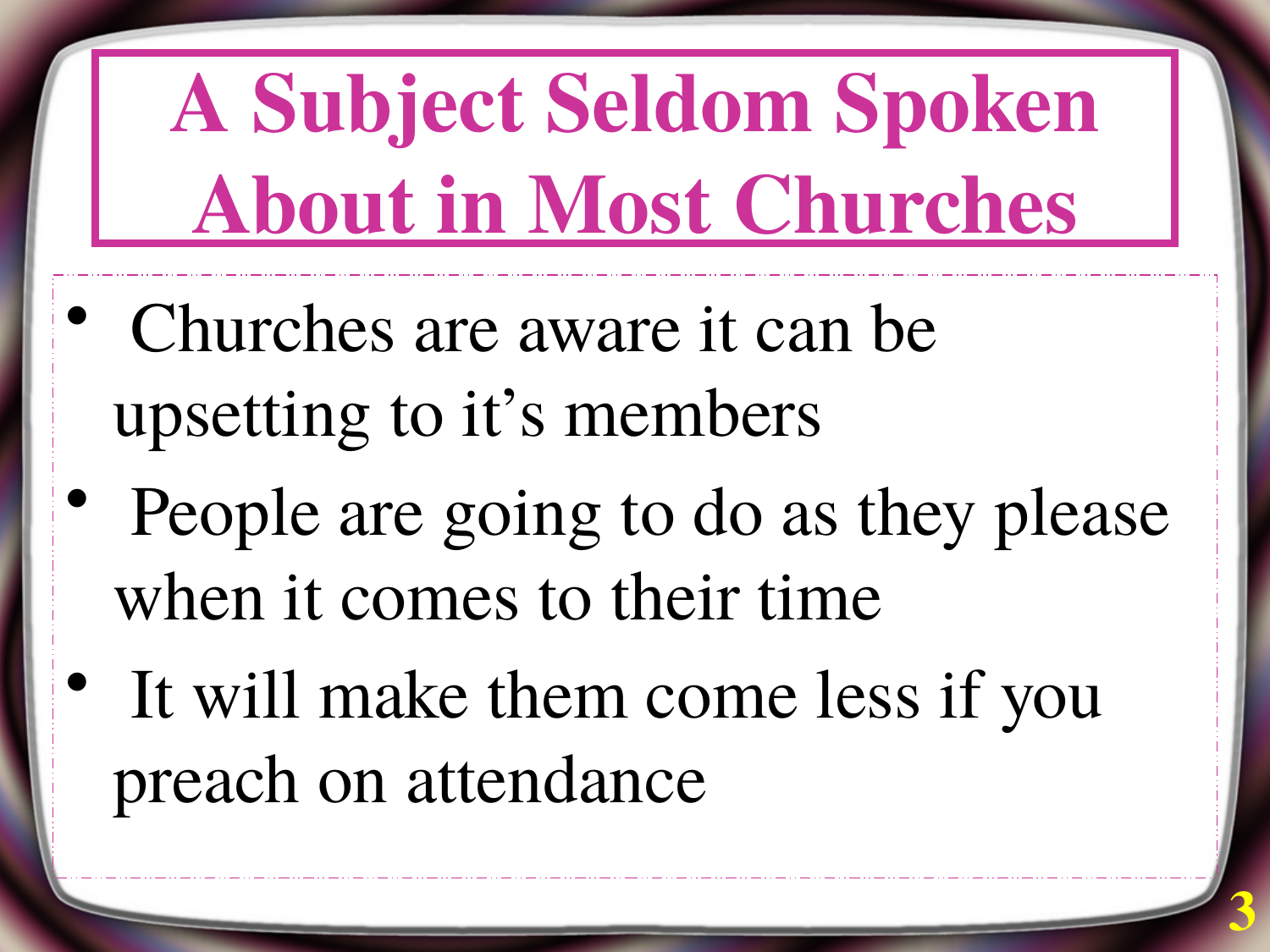

# A Subject Seldom Spoken About in Most Churches
 Churches are aware it can be upsetting to it’s members
 People are going to do as they please when it comes to their time
 It will make them come less if you preach on attendance
3